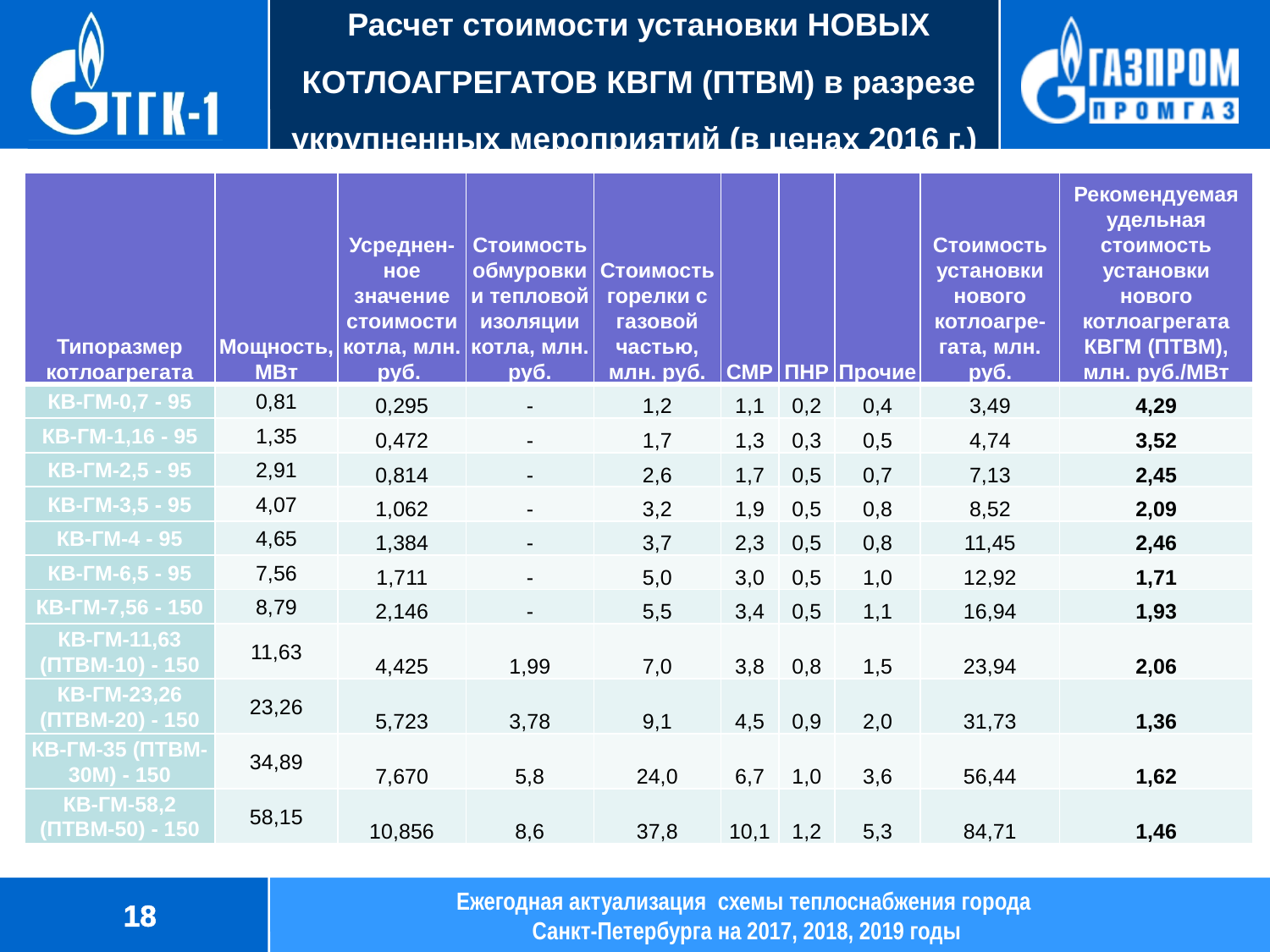

# Расчет стоимости установки НОВЫХ КОТЛОАГРЕГАТОВ КВГМ (ПТВМ) в разрезе укрупненных мероприятий (в ценах 2016 г.)
| Типоразмер котлоагрегата | Мощность, МВт | Усреднен-ное значение стоимости котла, млн. руб. | Стоимость обмуровки и тепловой изоляции котла, млн. руб. | Стоимость горелки с газовой частью, млн. руб. | СМР | ПНР | Прочие | Стоимость установки нового котлоагре-гата, млн. руб. | Рекомендуемая удельная стоимость установки нового котлоагрегата КВГМ (ПТВМ), млн. руб./МВт |
| --- | --- | --- | --- | --- | --- | --- | --- | --- | --- |
| КВ-ГМ-0,7 - 95 | 0,81 | 0,295 | - | 1,2 | 1,1 | 0,2 | 0,4 | 3,49 | 4,29 |
| КВ-ГМ-1,16 - 95 | 1,35 | 0,472 | - | 1,7 | 1,3 | 0,3 | 0,5 | 4,74 | 3,52 |
| КВ-ГМ-2,5 - 95 | 2,91 | 0,814 | - | 2,6 | 1,7 | 0,5 | 0,7 | 7,13 | 2,45 |
| КВ-ГМ-3,5 - 95 | 4,07 | 1,062 | - | 3,2 | 1,9 | 0,5 | 0,8 | 8,52 | 2,09 |
| КВ-ГМ-4 - 95 | 4,65 | 1,384 | - | 3,7 | 2,3 | 0,5 | 0,8 | 11,45 | 2,46 |
| КВ-ГМ-6,5 - 95 | 7,56 | 1,711 | - | 5,0 | 3,0 | 0,5 | 1,0 | 12,92 | 1,71 |
| КВ-ГМ-7,56 - 150 | 8,79 | 2,146 | - | 5,5 | 3,4 | 0,5 | 1,1 | 16,94 | 1,93 |
| КВ-ГМ-11,63 (ПТВМ-10) - 150 | 11,63 | 4,425 | 1,99 | 7,0 | 3,8 | 0,8 | 1,5 | 23,94 | 2,06 |
| КВ-ГМ-23,26 (ПТВМ-20) - 150 | 23,26 | 5,723 | 3,78 | 9,1 | 4,5 | 0,9 | 2,0 | 31,73 | 1,36 |
| КВ-ГМ-35 (ПТВМ-30М) - 150 | 34,89 | 7,670 | 5,8 | 24,0 | 6,7 | 1,0 | 3,6 | 56,44 | 1,62 |
| КВ-ГМ-58,2 (ПТВМ-50) - 150 | 58,15 | 10,856 | 8,6 | 37,8 | 10,1 | 1,2 | 5,3 | 84,71 | 1,46 |
18
Ежегодная актуализация  схемы теплоснабжения города
Санкт-Петербурга на 2017, 2018, 2019 годы